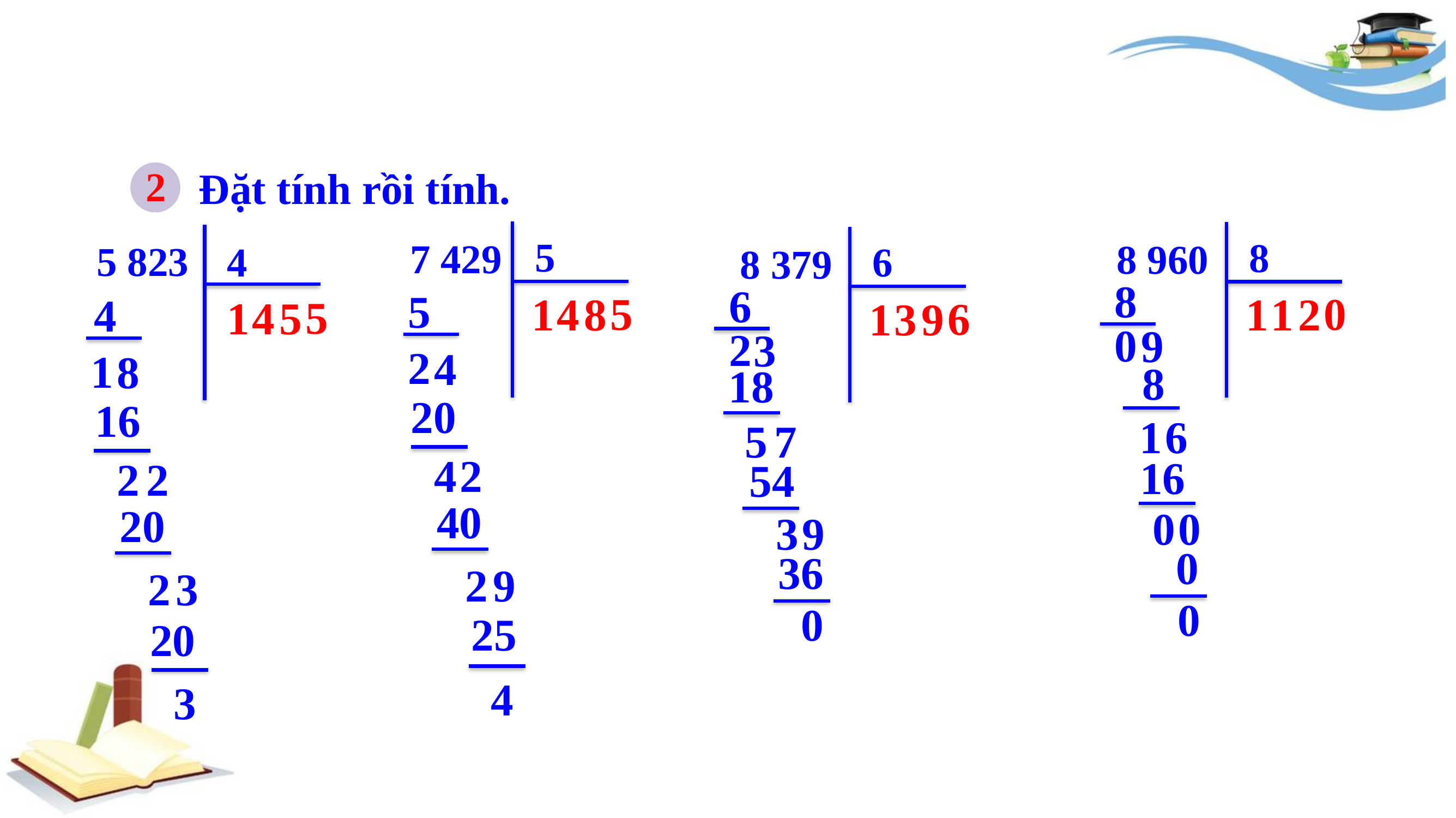

2

Đặt tính rồi tính.
5
7 429
8
8 960
4
5 823
6
8 379
8
6
5
5
0
1
4
8
1
1
2
4
5
1
4
5
6
1
3
9
0
9
2
3
2
4
1
8
8
18
20
16
1
6
5
7
2
4
16
2
2
54
40
20
0
0
3
9
0
36
2
9
2
3
0
0
25
20
4
3